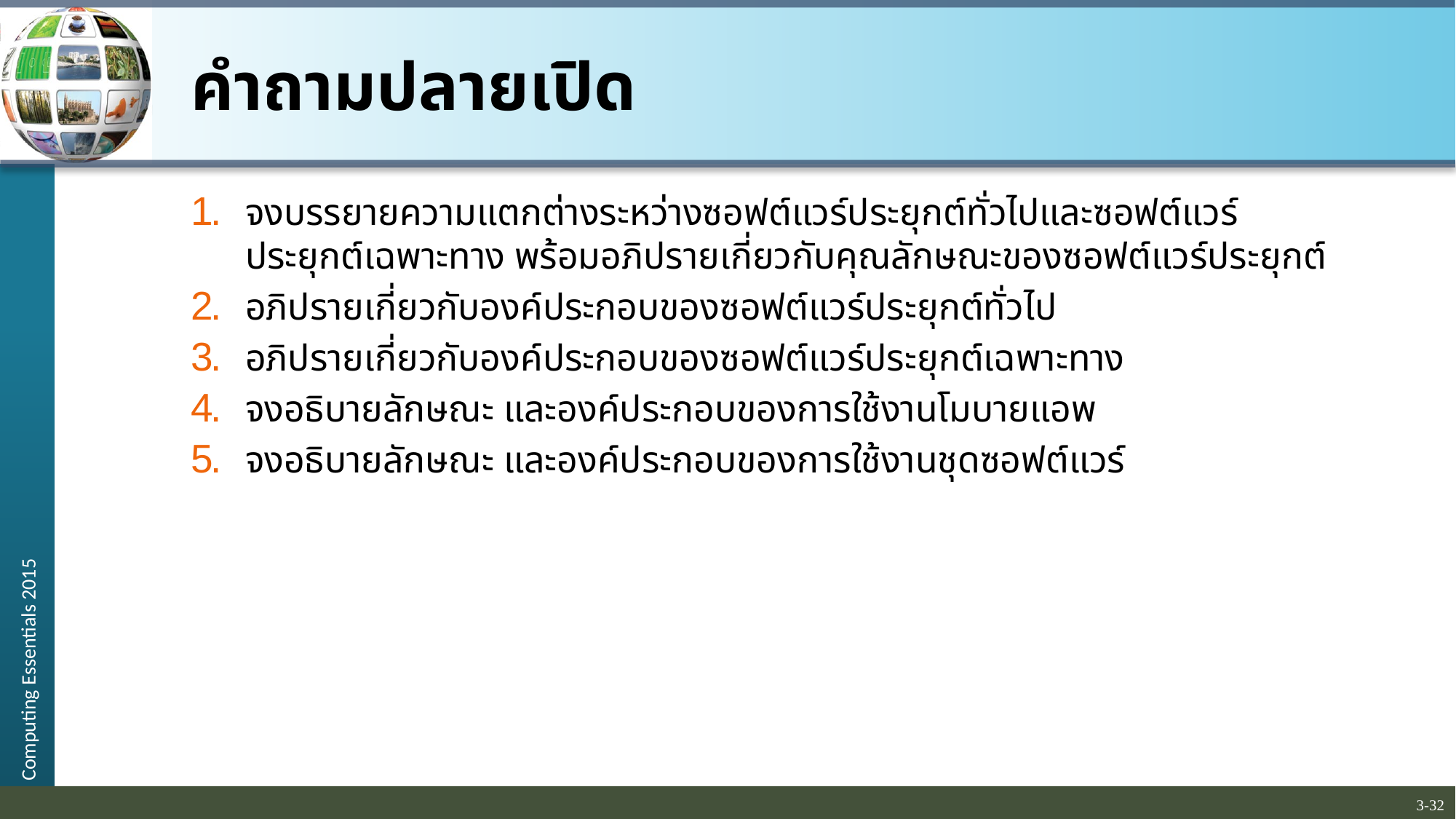

# คำถามปลายเปิด
จงบรรยายความแตกต่างระหว่างซอฟต์แวร์ประยุกต์ทั่วไปและซอฟต์แวร์ประยุกต์เฉพาะทาง พร้อมอภิปรายเกี่ยวกับคุณลักษณะของซอฟต์แวร์ประยุกต์
อภิปรายเกี่ยวกับองค์ประกอบของซอฟต์แวร์ประยุกต์ทั่วไป
อภิปรายเกี่ยวกับองค์ประกอบของซอฟต์แวร์ประยุกต์เฉพาะทาง
จงอธิบายลักษณะ และองค์ประกอบของการใช้งานโมบายแอพ
จงอธิบายลักษณะ และองค์ประกอบของการใช้งานชุดซอฟต์แวร์